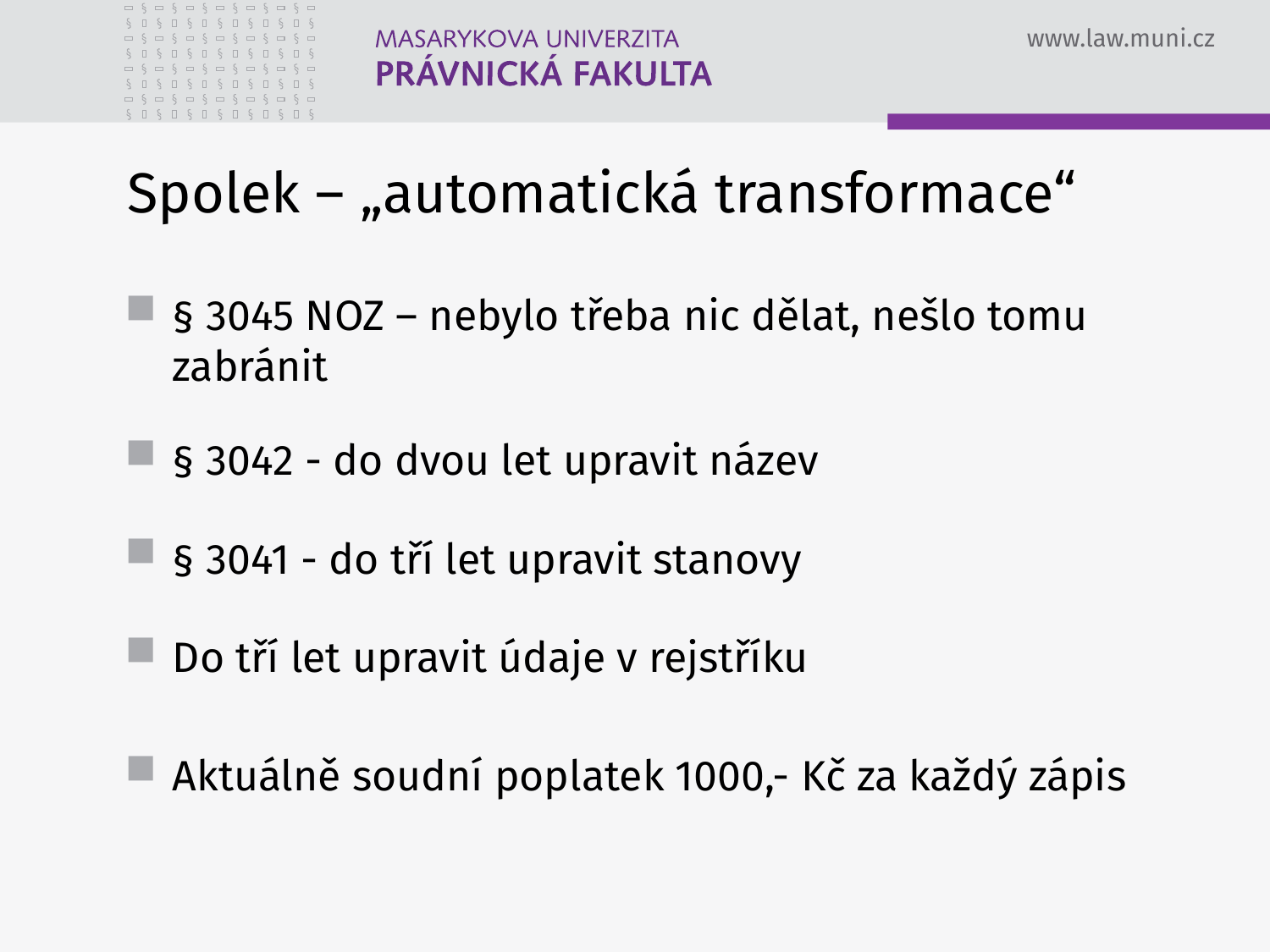

# Spolek – „automatická transformace“

§ 3045 NOZ – nebylo třeba nic dělat, nešlo tomu zabránit

§ 3042 - do dvou let upravit název

§ 3041 - do tří let upravit stanovy

Do tří let upravit údaje v rejstříku

Aktuálně soudní poplatek 1000,- Kč za každý zápis